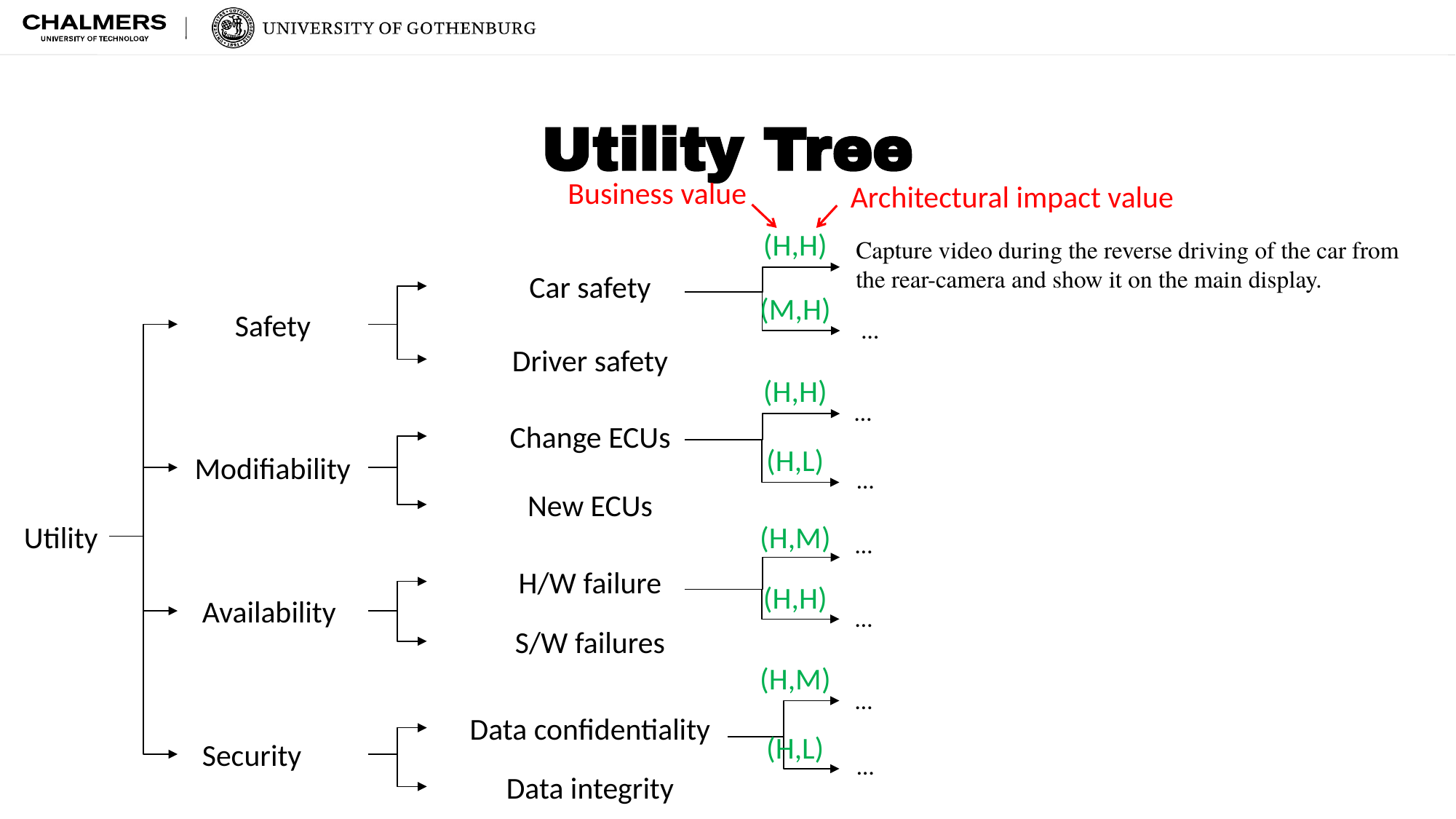

# Utility Tree
Business value
Architectural impact value
(H,H)
(M,H)
(H,H)
(H,L)
(H,M)
(H,H)
(H,M)
(H,L)
Capture video during the reverse driving of the car from the rear-camera and show it on the main display.
…
…
…
…
…
…
…
Car safety
Driver safety
Change ECUs
New ECUs
H/W failure
S/W failures
Data confidentiality
Data integrity
Safety
Modifiability
  Availability
  Security
Utility